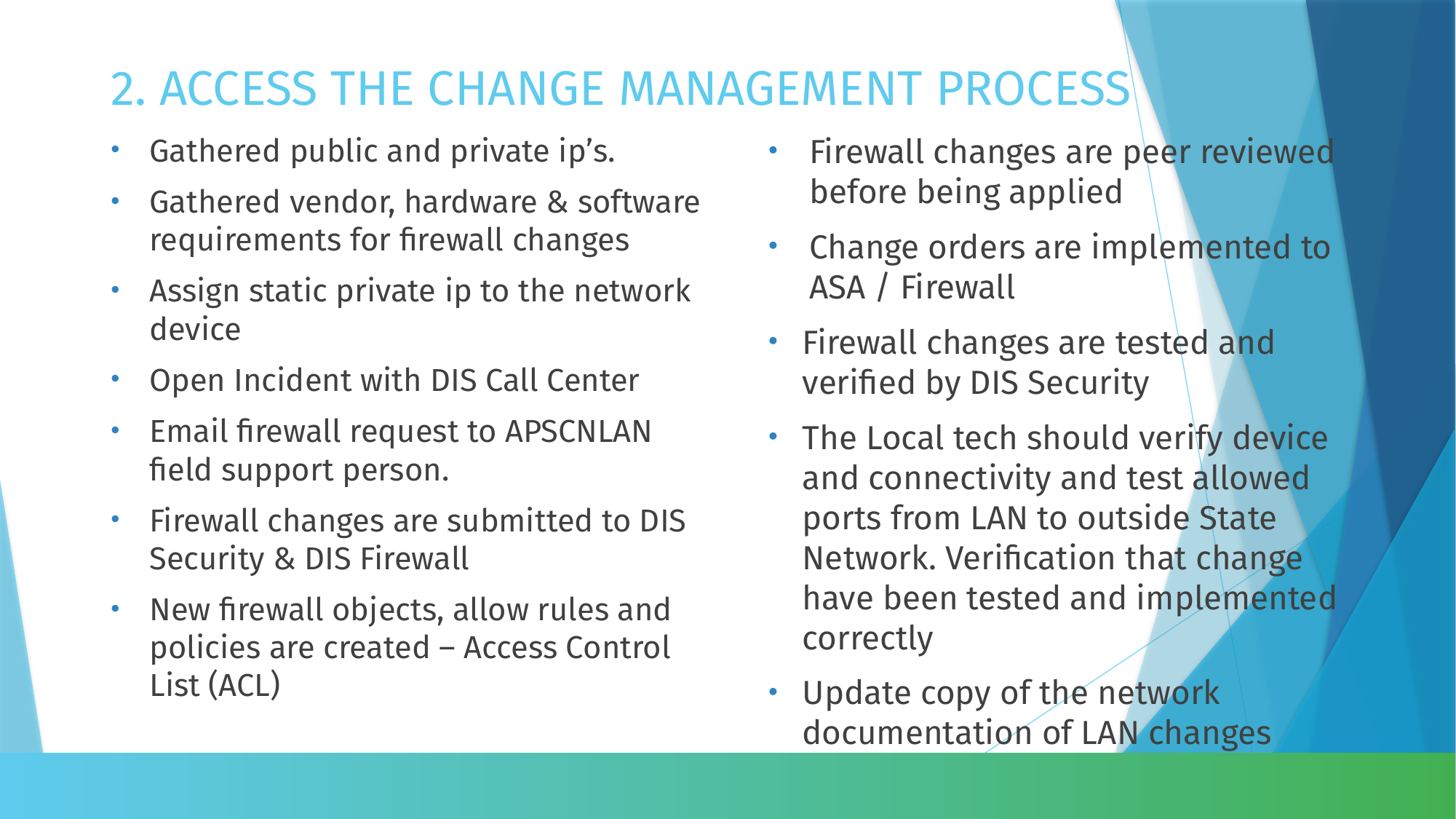

# 2. ACCESS THE CHANGE MANAGEMENT PROCESS
Firewall changes are peer reviewed before being applied
Change orders are implemented to ASA / Firewall
Firewall changes are tested and verified by DIS Security
The Local tech should verify device and connectivity and test allowed ports from LAN to outside State Network. Verification that change have been tested and implemented correctly
Update copy of the network documentation of LAN changes

Gathered public and private ip’s.
Gathered vendor, hardware & software requirements for firewall changes
Assign static private ip to the network device
Open Incident with DIS Call Center
Email firewall request to APSCNLAN field support person.
Firewall changes are submitted to DIS Security & DIS Firewall
New firewall objects, allow rules and policies are created – Access Control List (ACL)